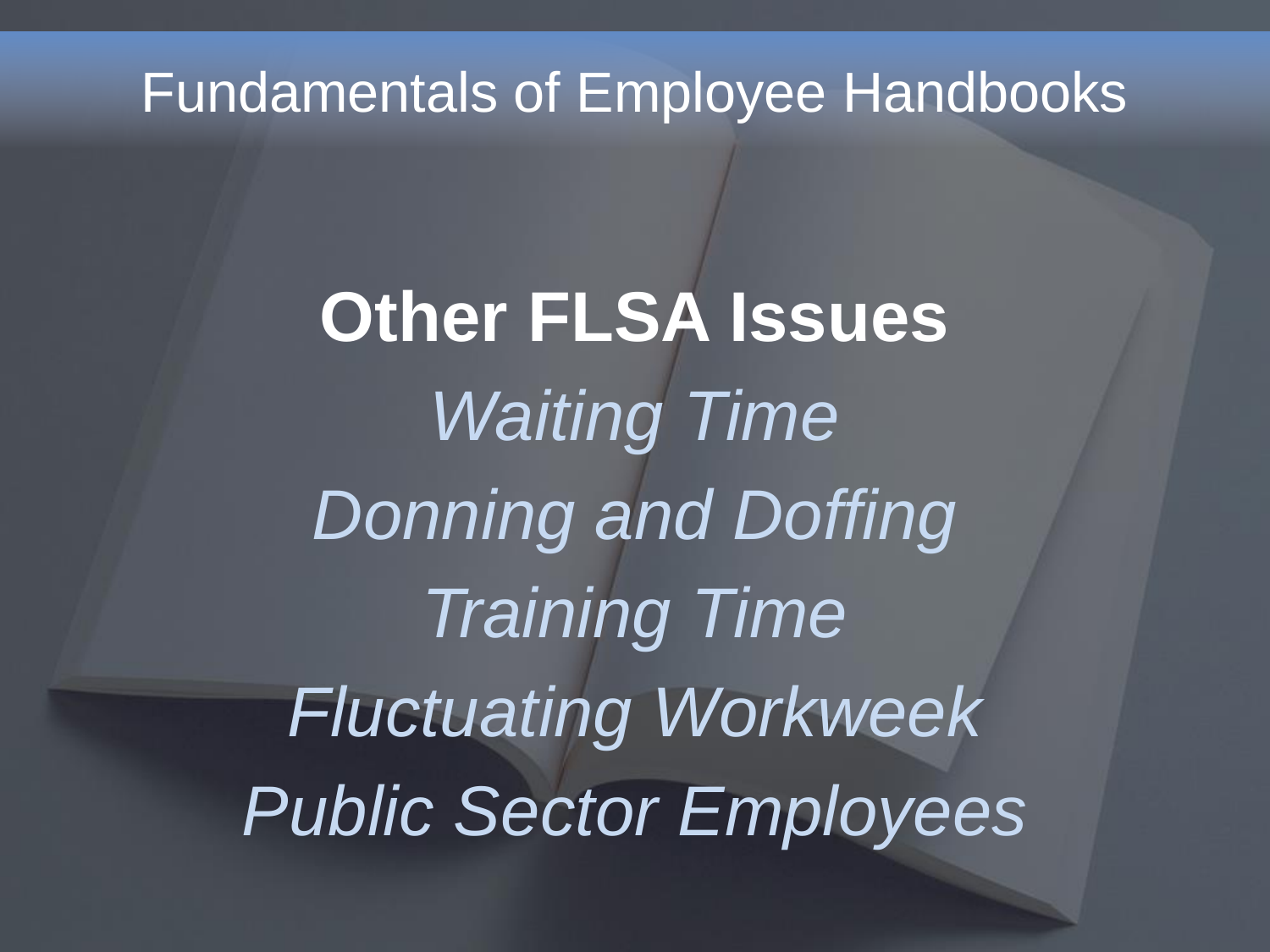

# Fundamentals of Employee Handbooks
Other FLSA Issues
Waiting Time
Donning and Doffing
Training Time
Fluctuating Workweek
Public Sector Employees